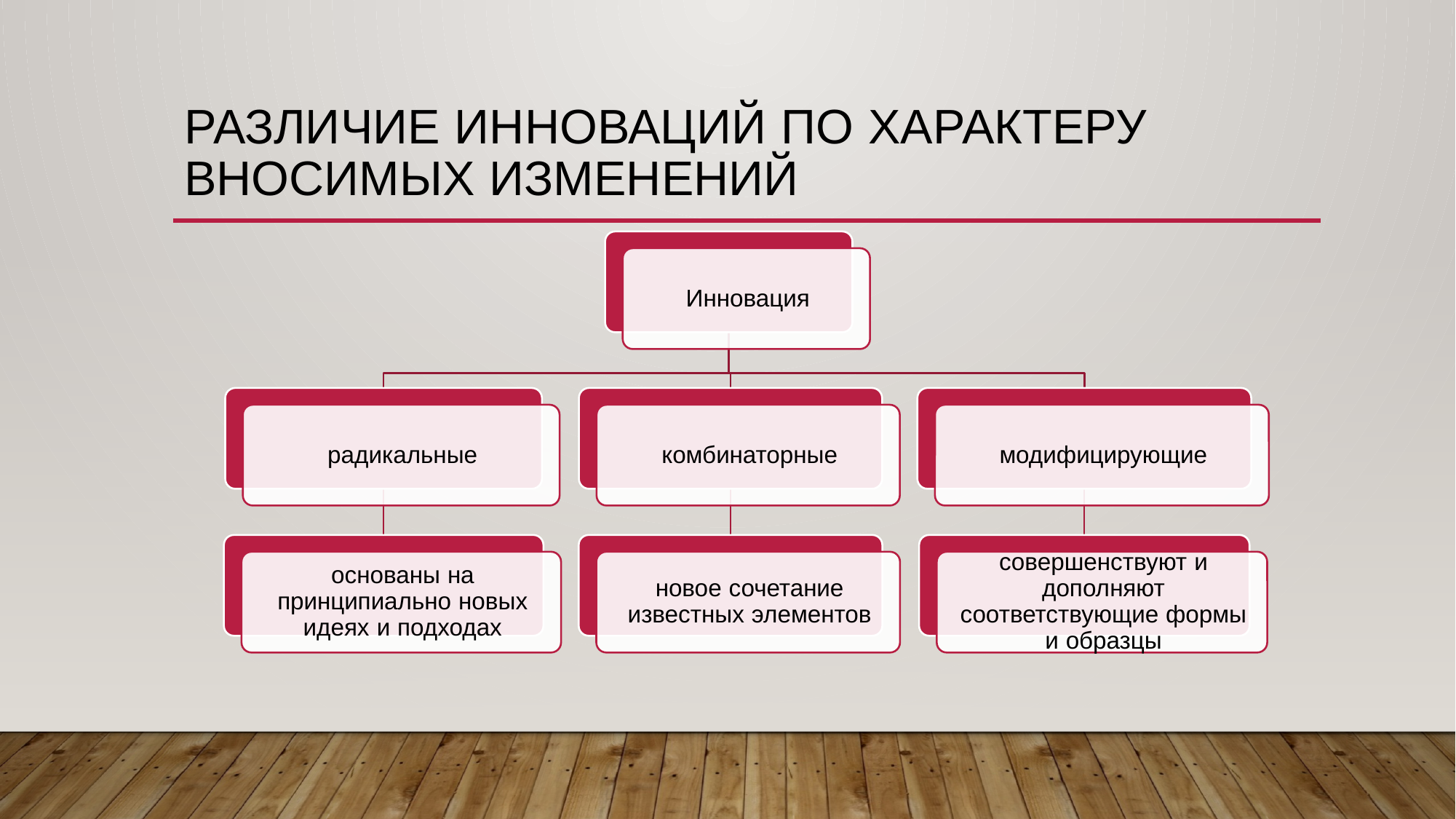

# Различие инноваций по характеру вносимых изменений
Инновация
радикальные
основаны на принципиально новых идеях и подходах
комбинаторные
новое сочетание известных элементов
модифицирующие
совершенствуют и дополняют соответствующие формы и образцы